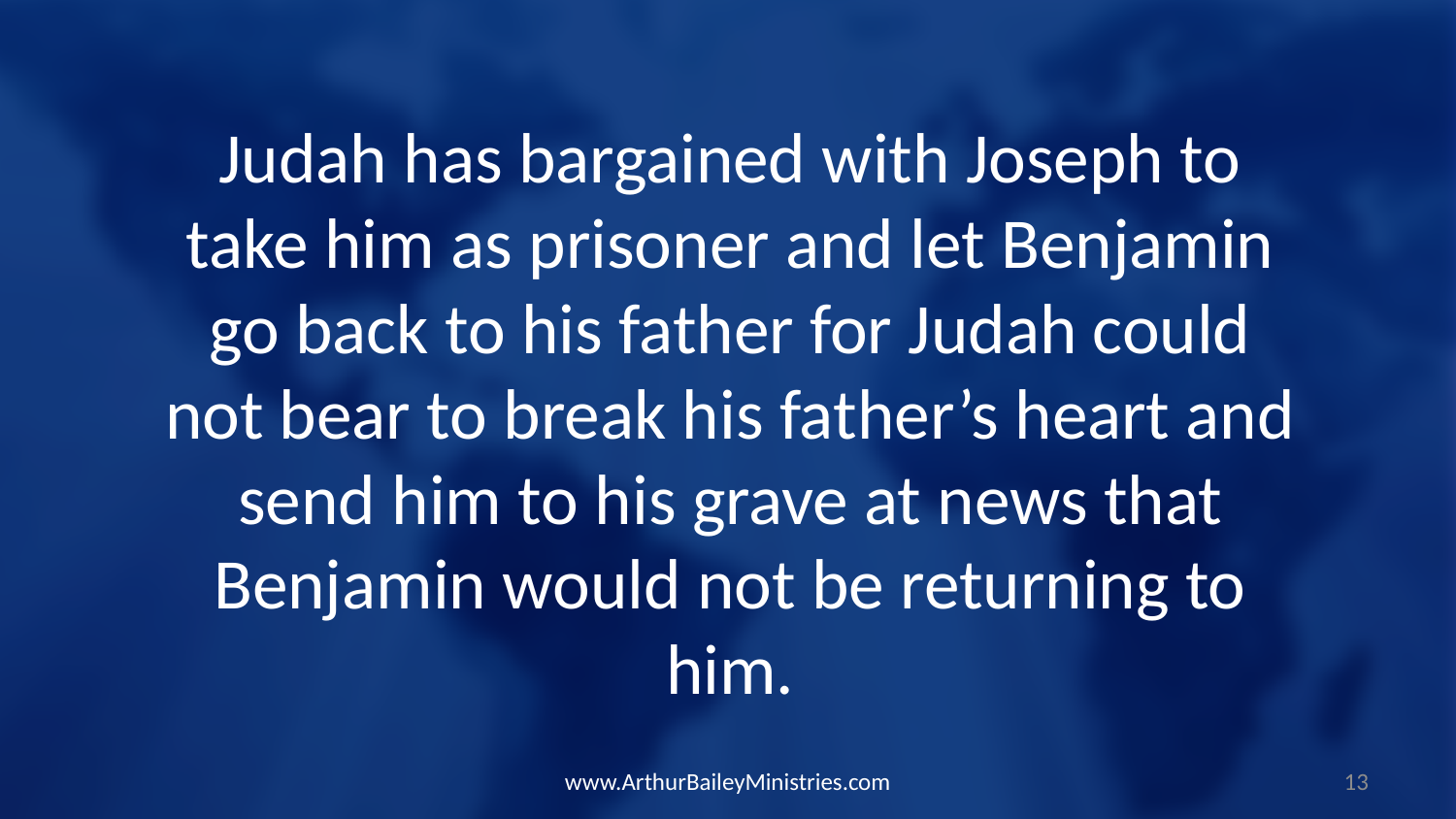

Judah has bargained with Joseph to take him as prisoner and let Benjamin go back to his father for Judah could not bear to break his father’s heart and send him to his grave at news that Benjamin would not be returning to him.

www.ArthurBaileyMinistries.com
13